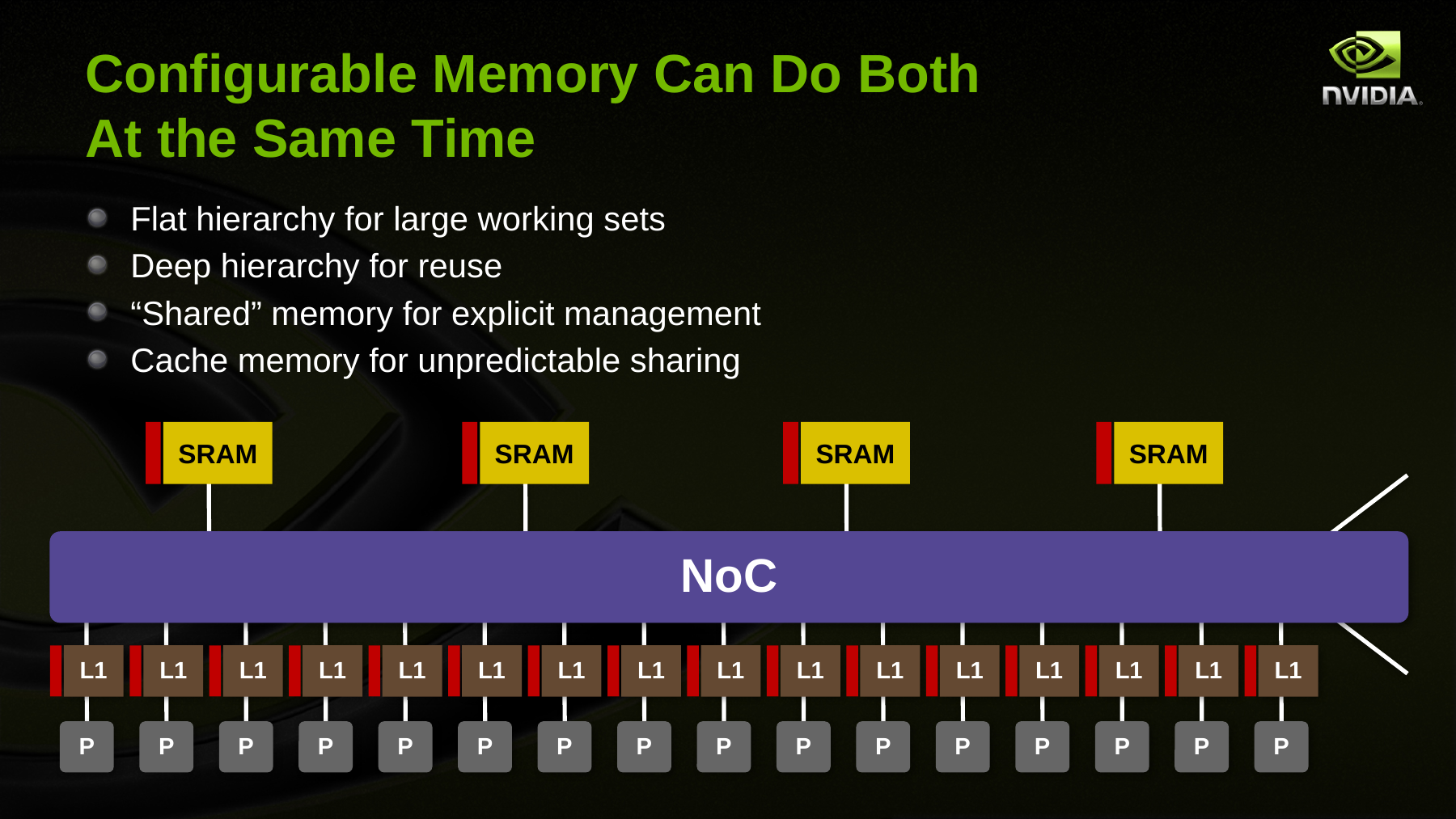

# Configurable Memory Can Do Both At the Same Time
Flat hierarchy for large working sets
Deep hierarchy for reuse
“Shared” memory for explicit management
Cache memory for unpredictable sharing

SRAM

SRAM

SRAM

SRAM
NoC
L1

P
L1

P
L1

P
L1

P
L1

P
L1

P
L1

P
L1

P
L1

P
L1

P
L1

P
L1

P
L1

P
L1

P
L1

P
L1

P